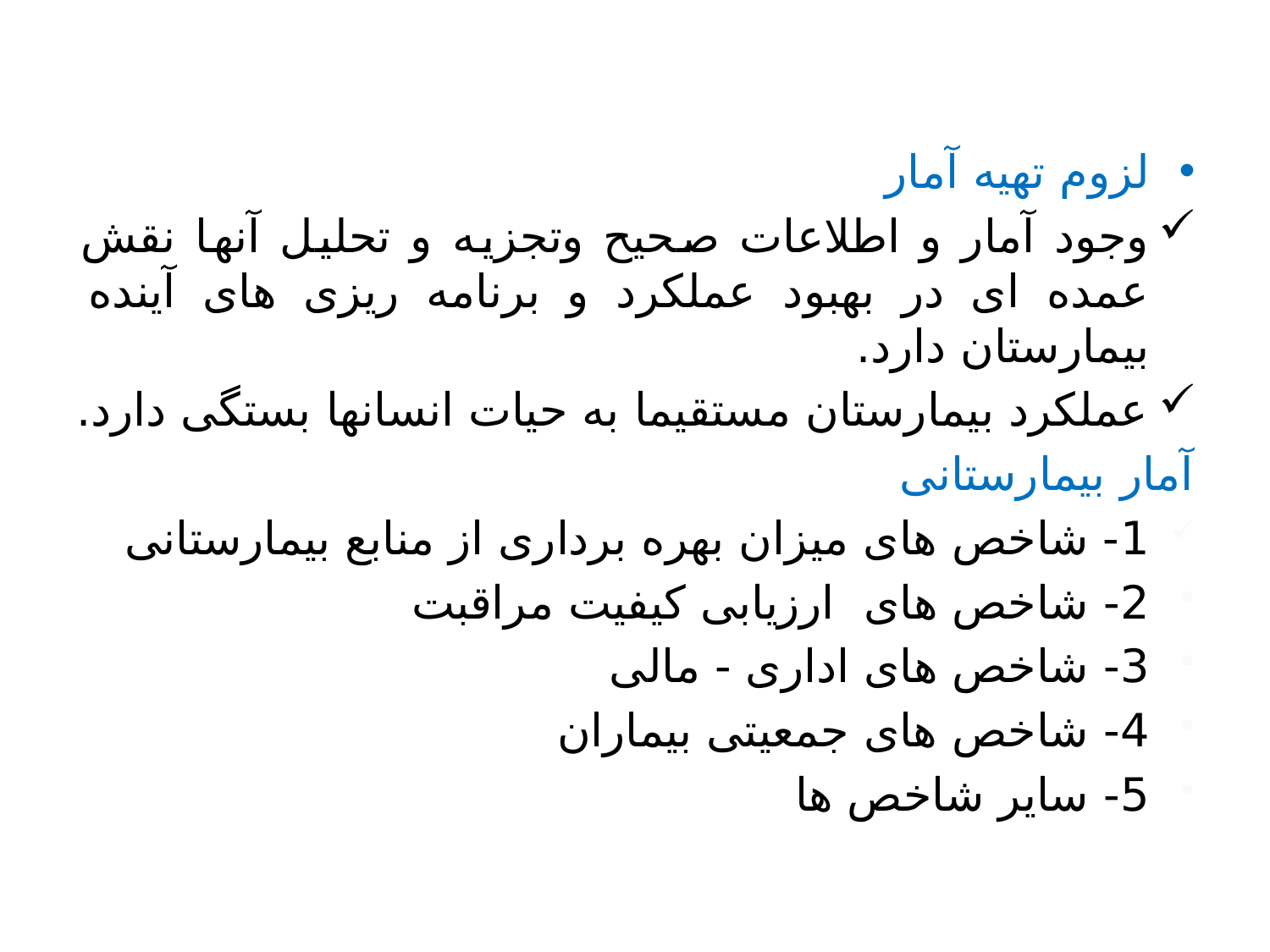

لزوم تهیه آمار
وجود آمار و اطلاعات صحیح وتجزیه و تحلیل آنها نقش عمده ای در بهبود عملکرد و برنامه ریزی های آینده بیمارستان دارد.
عملکرد بیمارستان مستقیما به حیات انسانها بستگی دارد.
آمار بیمارستانی
1- شاخص های میزان بهره برداری از منابع بیمارستانی
2- شاخص های  ارزیابی کیفیت مراقبت
3- شاخص های اداری - مالی
4- شاخص های جمعیتی بیماران
5- سایر شاخص ها